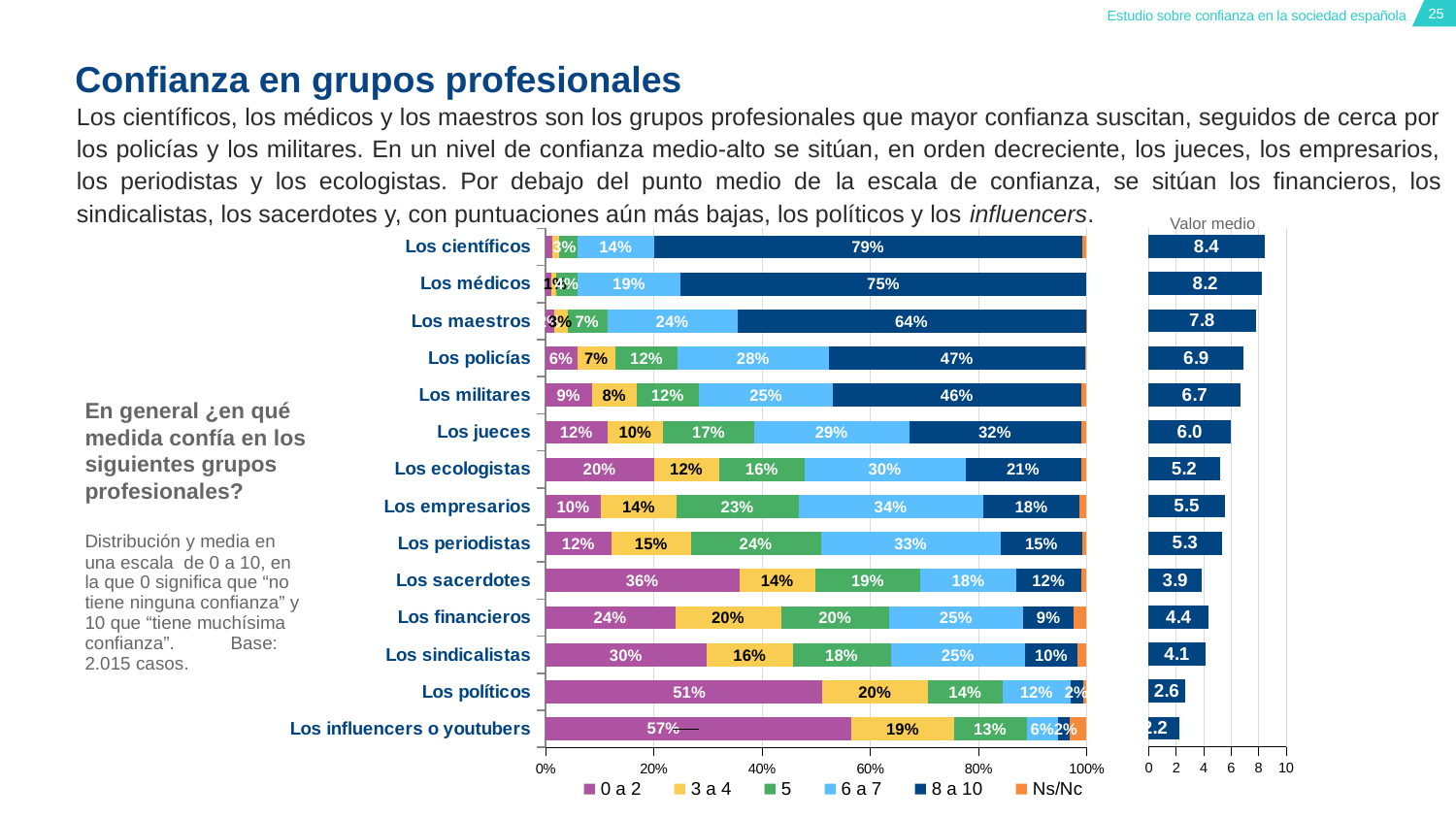

# Confianza en grupos profesionales
Los científicos, los médicos y los maestros son los grupos profesionales que mayor confianza suscitan, seguidos de cerca por los policías y los militares. En un nivel de confianza medio-alto se sitúan, en orden decreciente, los jueces, los empresarios, los periodistas y los ecologistas. Por debajo del punto medio de la escala de confianza, se sitúan los financieros, los sindicalistas, los sacerdotes y, con puntuaciones aún más bajas, los políticos y los influencers.

### Chart

| Category | 0 a 2 | 3 a 4 | 5 | 6 a 7 | 8 a 10 | Ns/Nc |
|---|---|---|---|---|---|---|
| Los influencers o youtubers | 0.56575682382134 | 0.18957816377171216 | 0.13399503722084366 | 0.058560794044665014 | 0.021339950372208438 | 0.03076923076923077 |
| Los políticos | 0.5116625310173697 | 0.19503722084367248 | 0.13895781637717122 | 0.12406947890818859 | 0.024317617866004962 | 0.005955334987593052 |
| Los sindicalistas | 0.29826302729528537 | 0.1588089330024814 | 0.18163771712158808 | 0.24813895781637718 | 0.09627791563275434 | 0.016873449131513646 |
| Los financieros | 0.240198511166253 | 0.19553349875930523 | 0.19950372208436726 | 0.2476426799007444 | 0.09379652605459057 | 0.02332506203473945 |
| Los sacerdotes | 0.3588089330024814 | 0.13995037220843673 | 0.1945409429280397 | 0.17667493796526057 | 0.12009925558312656 | 0.009925558312655087 |
| Los periodistas | 0.12258064516129 | 0.14640198511166252 | 0.24019851116625313 | 0.3325062034739454 | 0.15037220843672455 | 0.00794044665012407 |
| Los empresarios | 0.1032258064516129 | 0.13895781637717122 | 0.22531017369727047 | 0.3419354838709678 | 0.17766749379652605 | 0.012903225806451613 |
| Los ecologistas | 0.20049627791563274 | 0.12109181141439207 | 0.15732009925558313 | 0.29727047146401986 | 0.21339950372208438 | 0.010421836228287842 |
| Los jueces | 0.11513647642679901 | 0.10272952853598015 | 0.1682382133995037 | 0.2863523573200992 | 0.3176178660049628 | 0.009925558312655087 |
| Los militares | 0.08684863523573201 | 0.08138957816377172 | 0.11612903225806452 | 0.2476426799007444 | 0.45806451612903226 | 0.009925558312655087 |
| Los policías | 0.05905707196029777 | 0.07047146401985112 | 0.11513647642679901 | 0.27890818858560795 | 0.47444168734491315 | 0.0019851116625310174 |
| Los maestros | 0.015384615384615385 | 0.02531017369727047 | 0.07344913151364764 | 0.2411910669975186 | 0.6431761786600496 | 0.001488833746898263 |
| Los médicos | 0.01 | 0.01 | 0.04 | 0.19 | 0.75 | 0.0029954084343368887 |
| Los científicos | 0.011910669975186104 | 0.013895781637717122 | 0.034243176178660045 | 0.14044665012406948 | 0.7915632754342431 | 0.00794044665012407 |
Valor medio

### Chart

| Category |  |
|---|---|
| Los influencers o youtubers | 2.2371 |
| Los políticos | 2.6345 |
| Los sindicalistas | 4.1186 |
| Los financieros | 4.378 |
| Los sacerdotes | 3.8531 |
| Los periodistas | 5.3182 |
| Los empresarios | 5.538 |
| Los ecologistas | 5.1871 |
| Los jueces | 5.9704 |
| Los militares | 6.7198 |
| Los policías | 6.9368 |
| Los maestros | 7.7977 |
| Los médicos | 8.2457 |
| Los científicos | 8.4297 |
En general ¿en qué medida confía en los siguientes grupos profesionales?
Distribución y media en una escala  de 0 a 10, en la que 0 significa que “no tiene ninguna confianza” y 10 que “tiene muchísima confianza”.           Base: 2.015 casos.